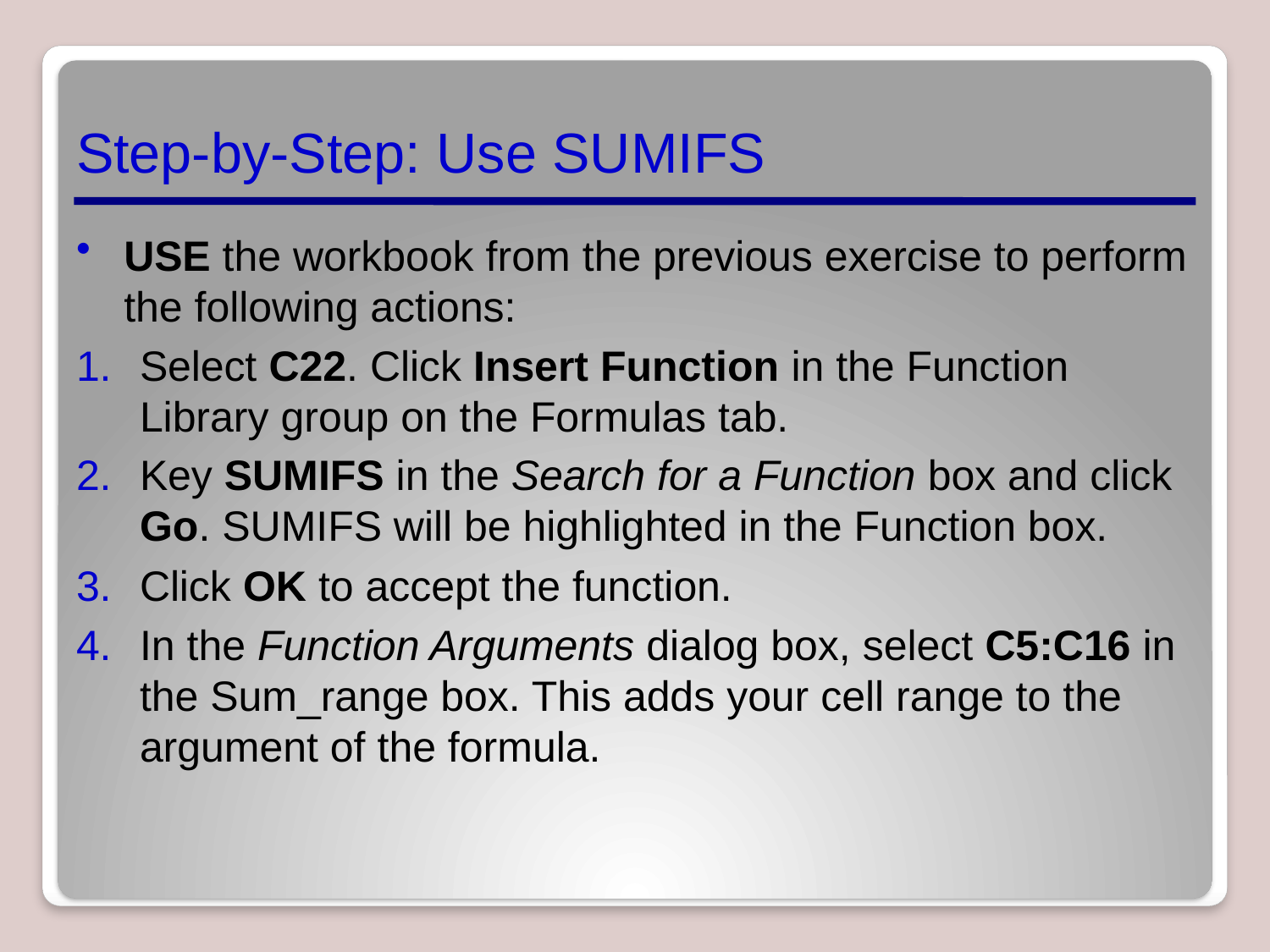

# Step-by-Step: Use SUMIFS
USE the workbook from the previous exercise to perform the following actions:
Select C22. Click Insert Function in the Function Library group on the Formulas tab.
Key SUMIFS in the Search for a Function box and click Go. SUMIFS will be highlighted in the Function box.
Click OK to accept the function.
In the Function Arguments dialog box, select C5:C16 in the Sum_range box. This adds your cell range to the argument of the formula.